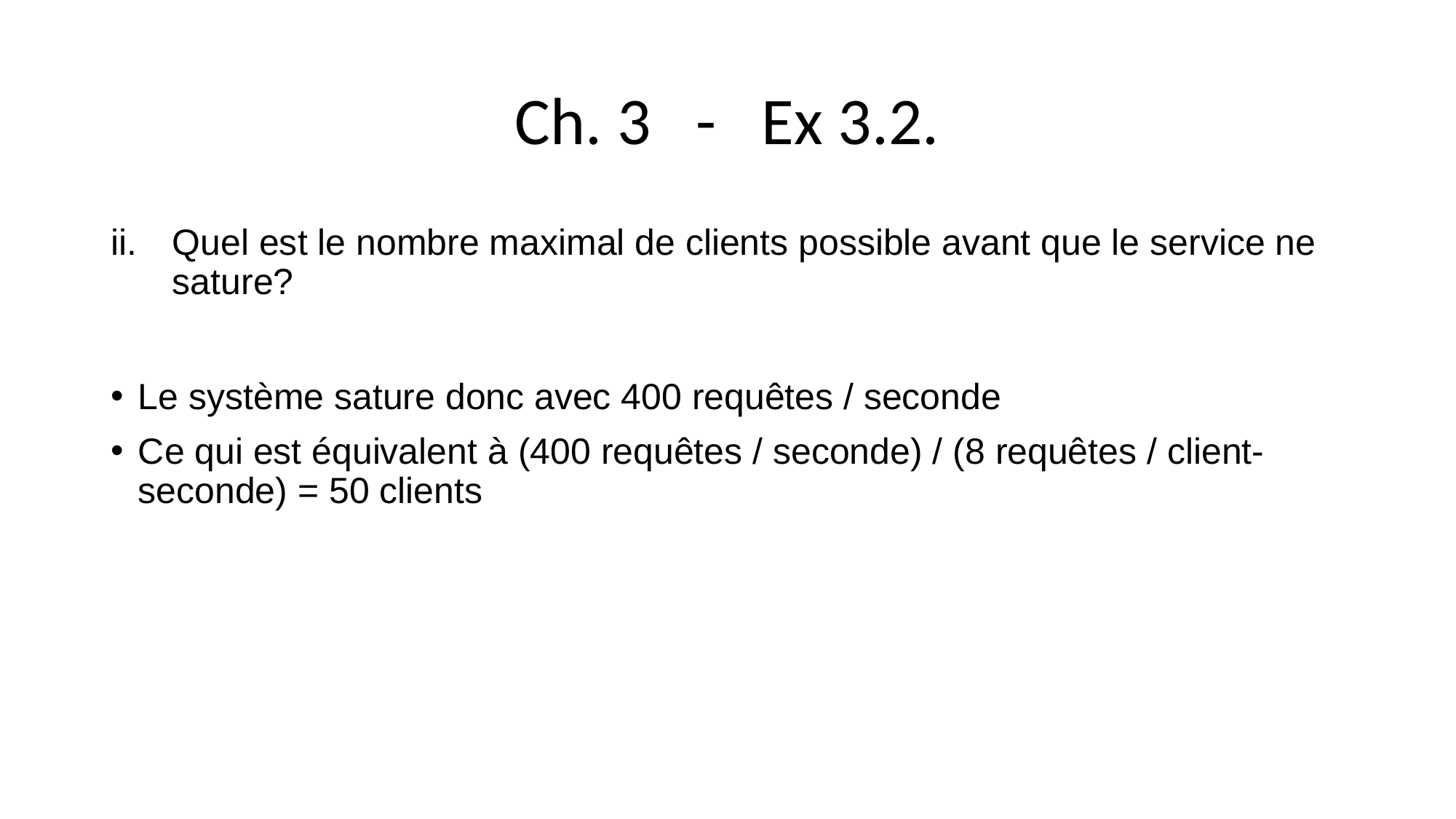

# Ch. 3   -   Ex 3.2.
Quel est le nombre maximal de clients possible avant que le service ne sature?

Le système sature donc avec 400 requêtes / seconde
Ce qui est équivalent à (400 requêtes / seconde) / (8 requêtes / client-seconde) = 50 clients